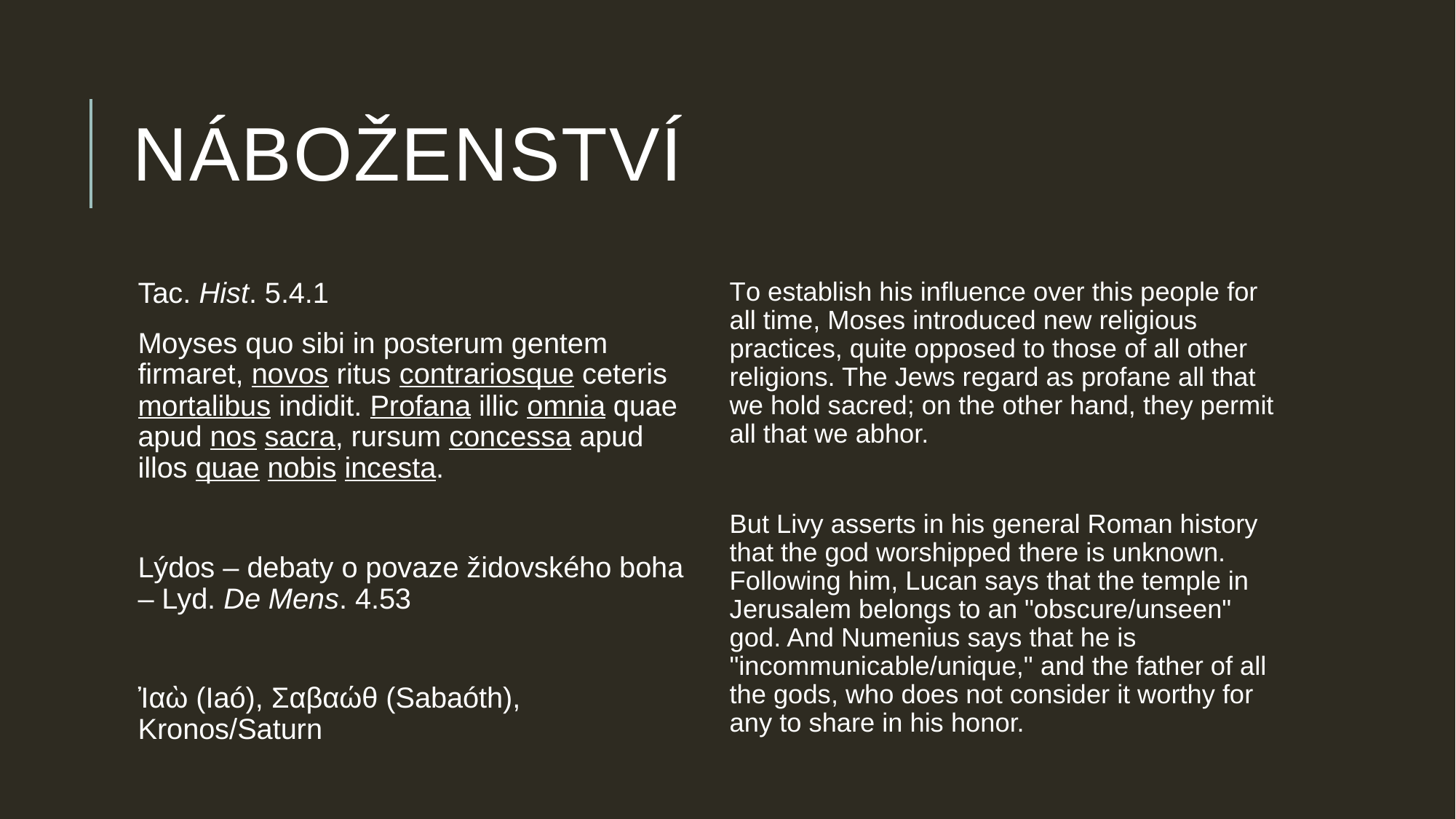

# Náboženství
Tac. Hist. 5.4.1
Moyses quo sibi in posterum gentem firmaret, novos ritus contrariosque ceteris mortalibus indidit. Profana illic omnia quae apud nos sacra, rursum concessa apud illos quae nobis incesta.

Lýdos – debaty o povaze židovského boha – Lyd. De Mens. 4.53

Ἰαὼ (Iaó), Σαβαώθ (Sabaóth), Kronos/Saturn
To establish his influence over this people for all time, Moses introduced new religious practices, quite opposed to those of all other religions. The Jews regard as profane all that we hold sacred; on the other hand, they permit all that we abhor.

But Livy asserts in his general Roman history that the god worshipped there is unknown.​ Following him, Lucan says that the temple in Jerusalem belongs to an "obscure/unseen"​ god.​ And Numenius says that he is "incommunicable/unique,"​ and the father of all the gods, who does not consider it worthy for any to share in his honor.